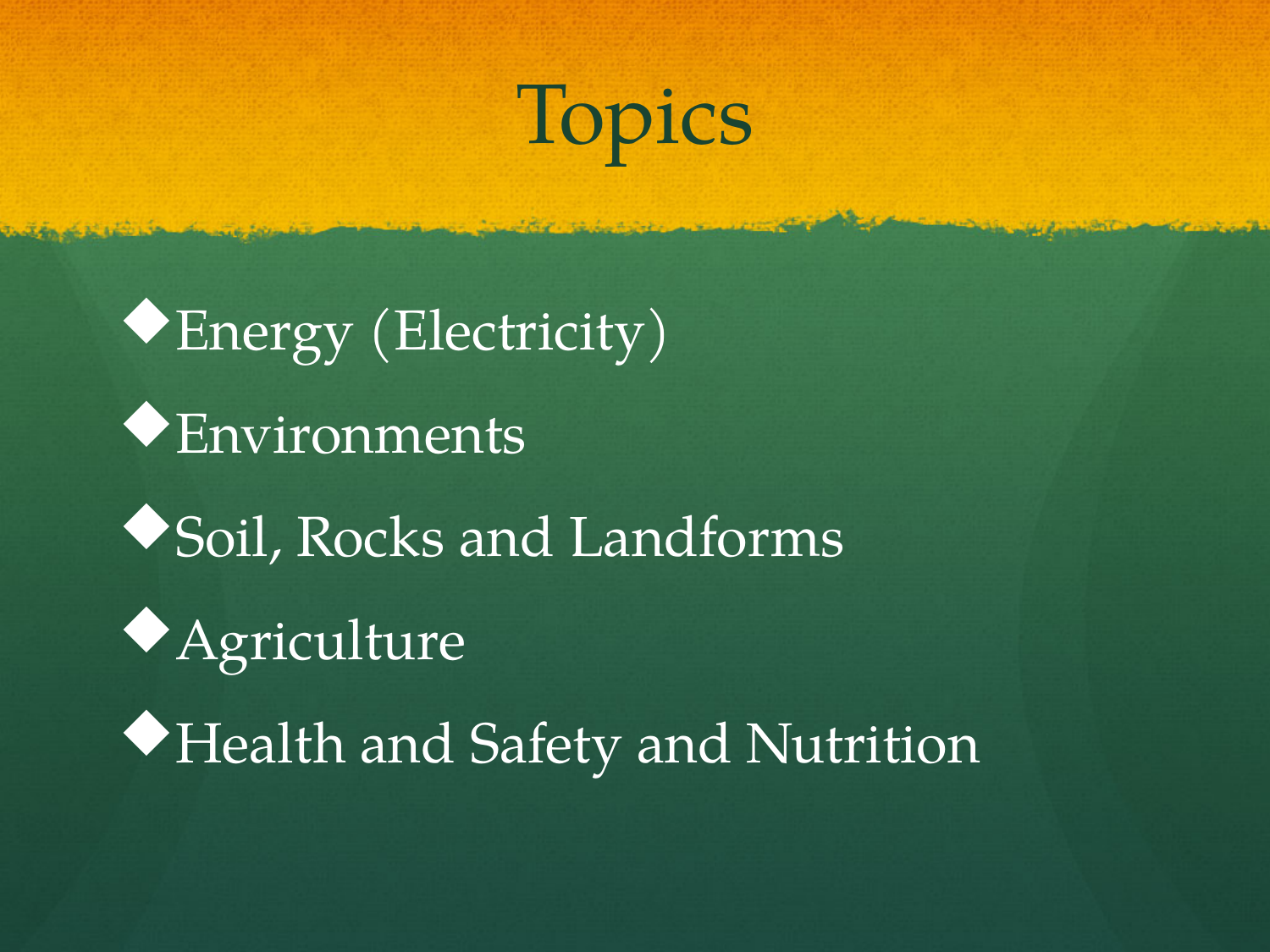

# Topics
Energy (Electricity)
Environments
Soil, Rocks and Landforms
Agriculture
Health and Safety and Nutrition